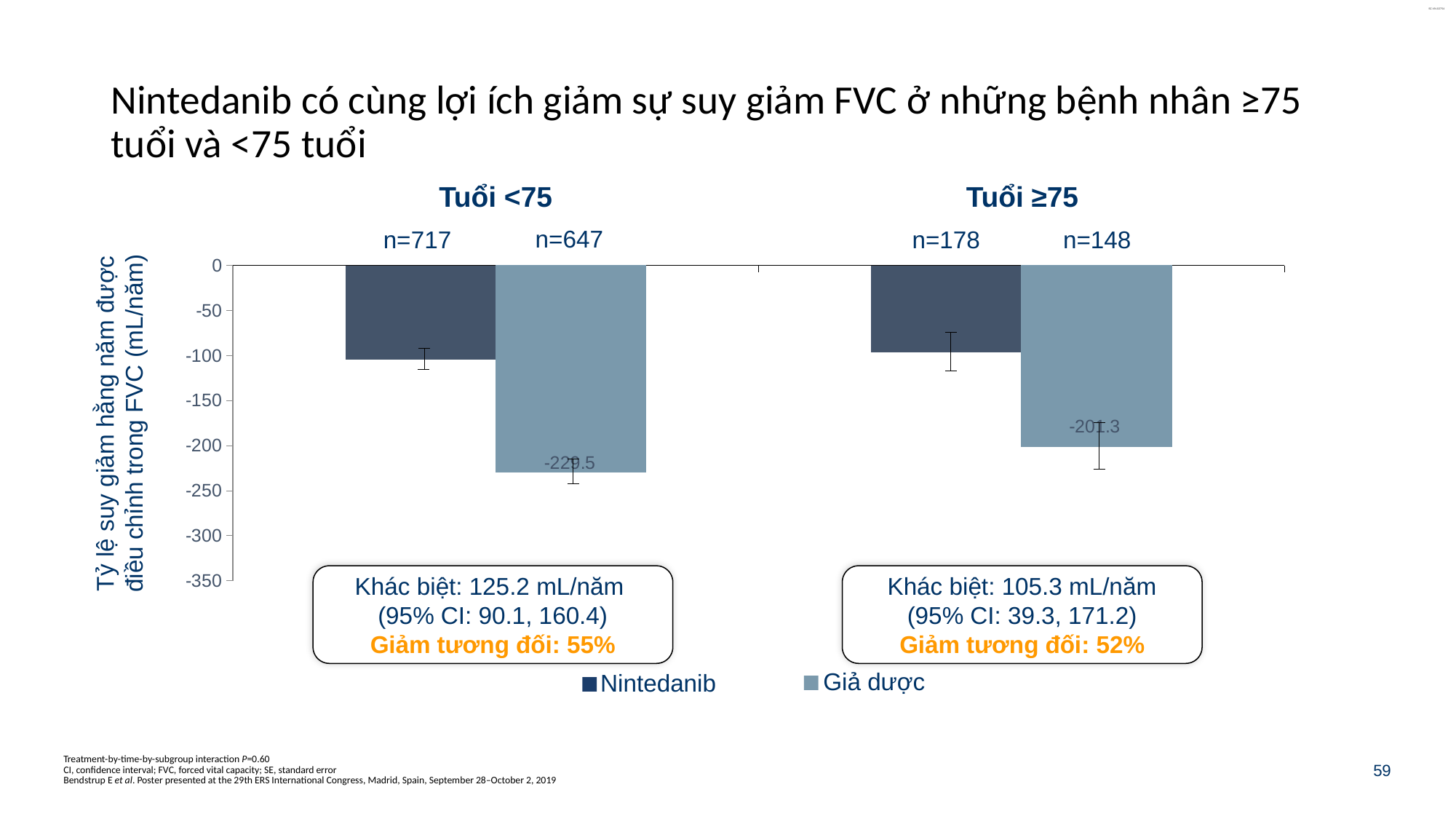

# Nintedanib có cùng lợi ích giảm sự suy giảm FVC ở những bệnh nhân ≥75 tuổi và <75 tuổi
Tuổi <75

Tuổi ≥75
n=647
n=717
n=178
n=148

### Chart

| Category | Nintedanib | Placebo |
|---|---|---|
| <75 years | -104.3 | -229.5 |
| >=75 years | -96.0 | -201.3 |
Tỷ lệ suy giảm hằng năm được điều chỉnh trong FVC (mL/năm)
Khác biệt: 125.2 mL/năm
(95% CI: 90.1, 160.4)
Giảm tương đối: 55%
Khác biệt: 105.3 mL/năm
(95% CI: 39.3, 171.2)
Giảm tương đối: 52%
Giả dược
Nintedanib

Treatment-by-time-by-subgroup interaction P=0.60
CI, confidence interval; FVC, forced vital capacity; SE, standard error
Bendstrup E et al. Poster presented at the 29th ERS International Congress, Madrid, Spain, September 28–October 2, 2019
59